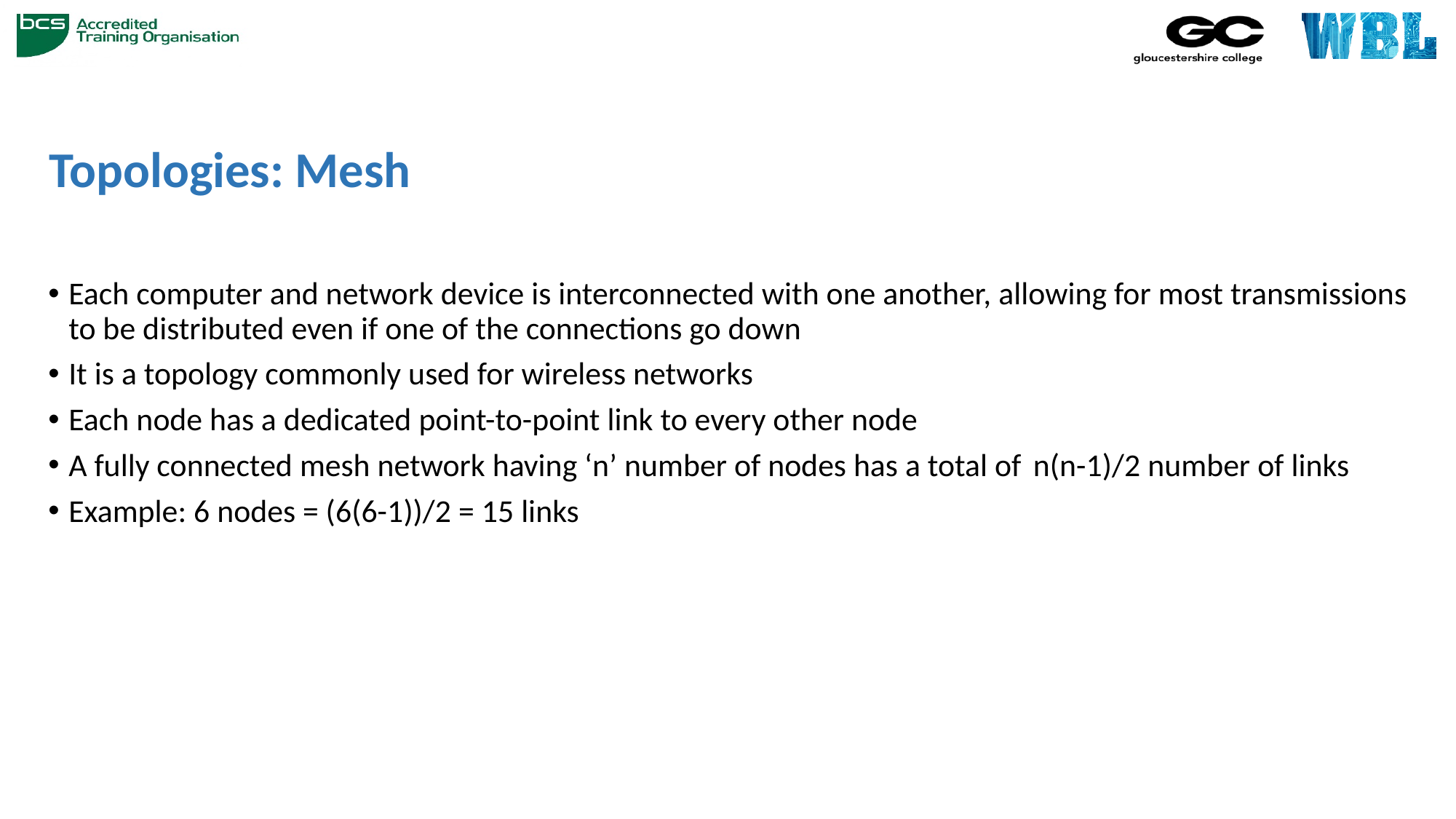

# Topologies: Mesh
Each computer and network device is interconnected with one another, allowing for most transmissions to be distributed even if one of the connections go down
It is a topology commonly used for wireless networks
Each node has a dedicated point-to-point link to every other node
A fully connected mesh network having ‘n’ number of nodes has a total of  n(n-1)/2 number of links
Example: 6 nodes = (6(6-1))/2 = 15 links